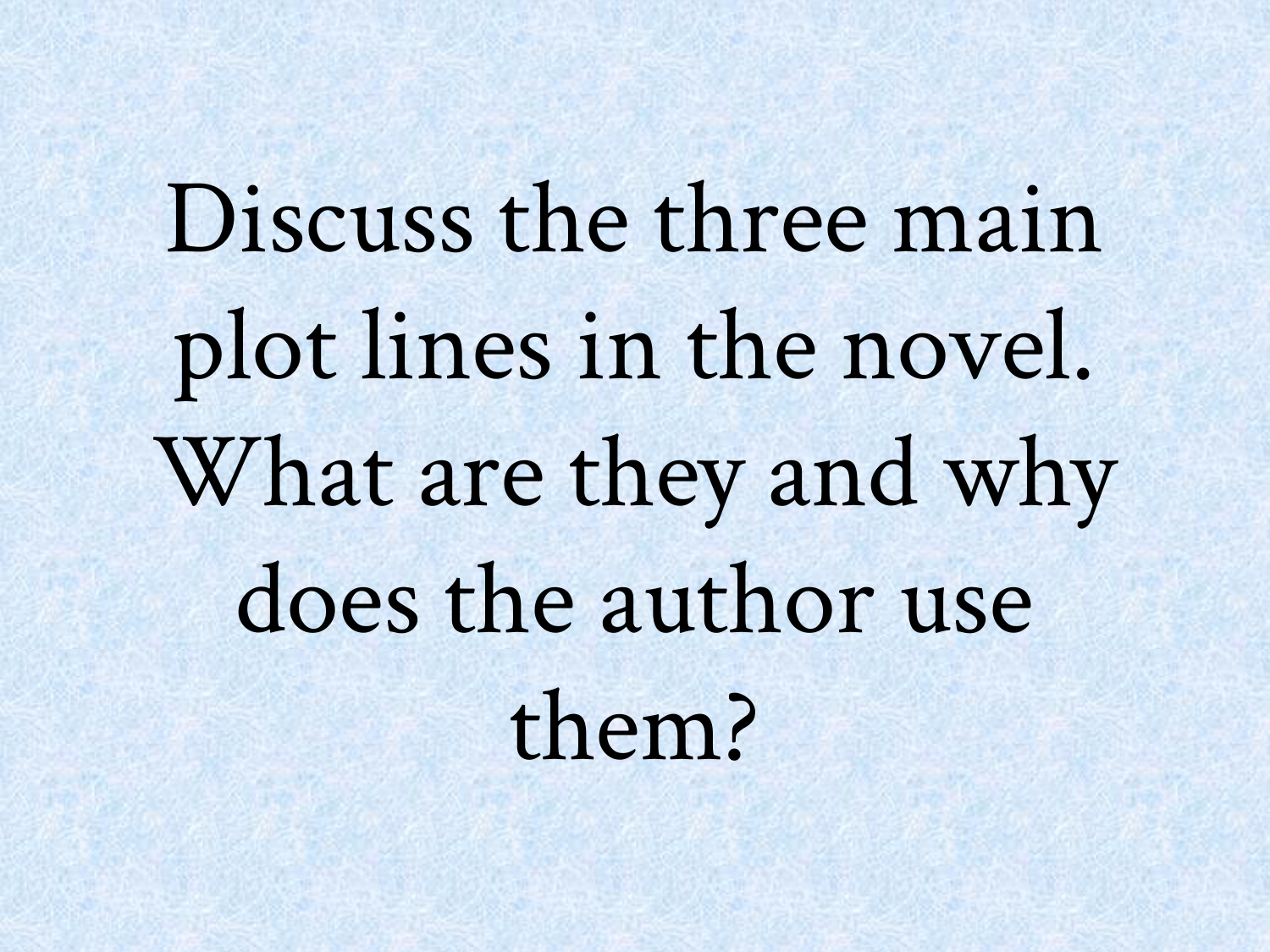

# Discuss the three main plot lines in the novel. What are they and why does the author use them?